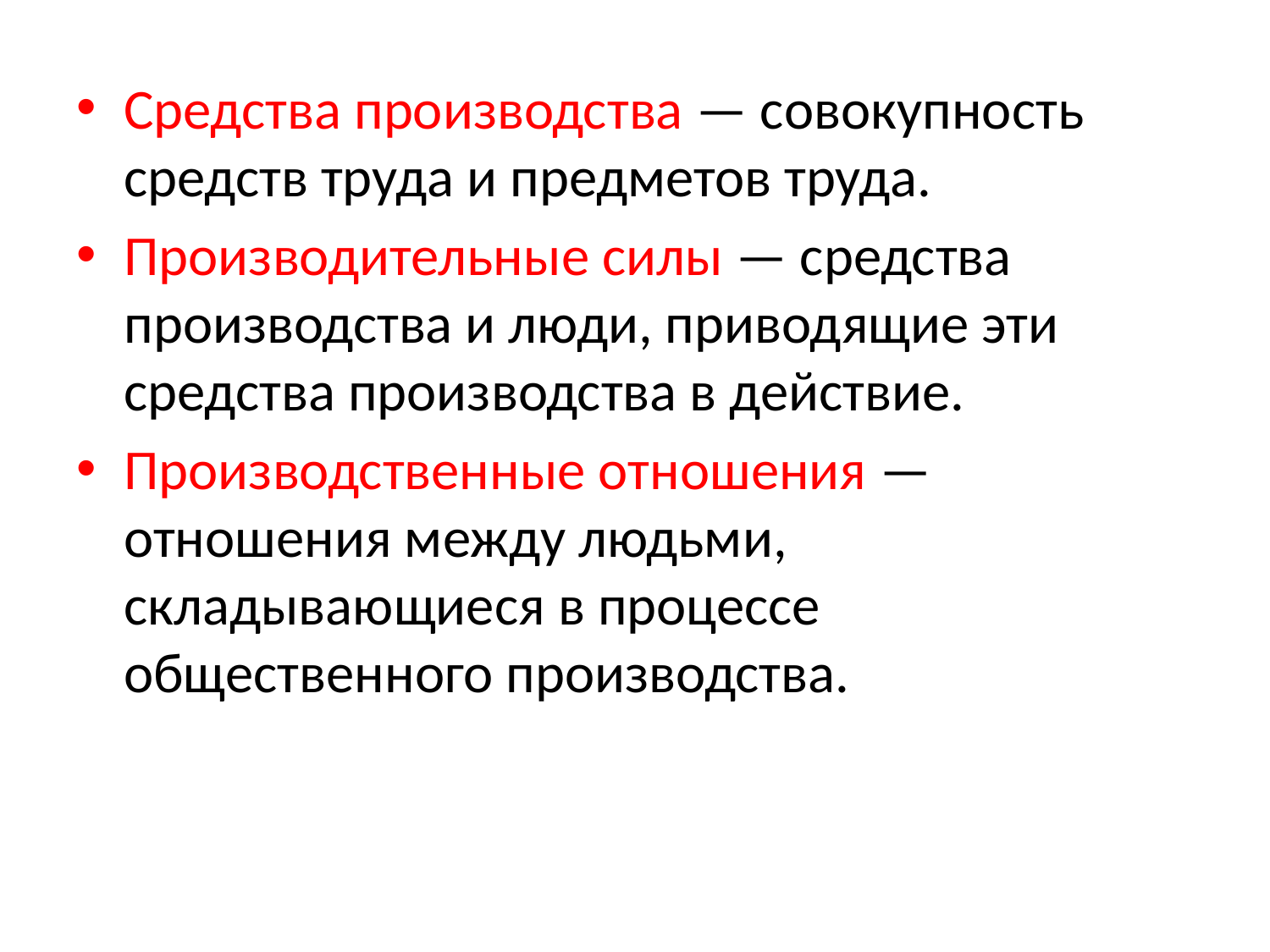

Средства производства — совокупность средств труда и предметов труда.
Производительные силы — средства производства и люди, приводящие эти средства производства в действие.
Производственные отношения — отношения между людьми, складывающиеся в процессе общественного производства.